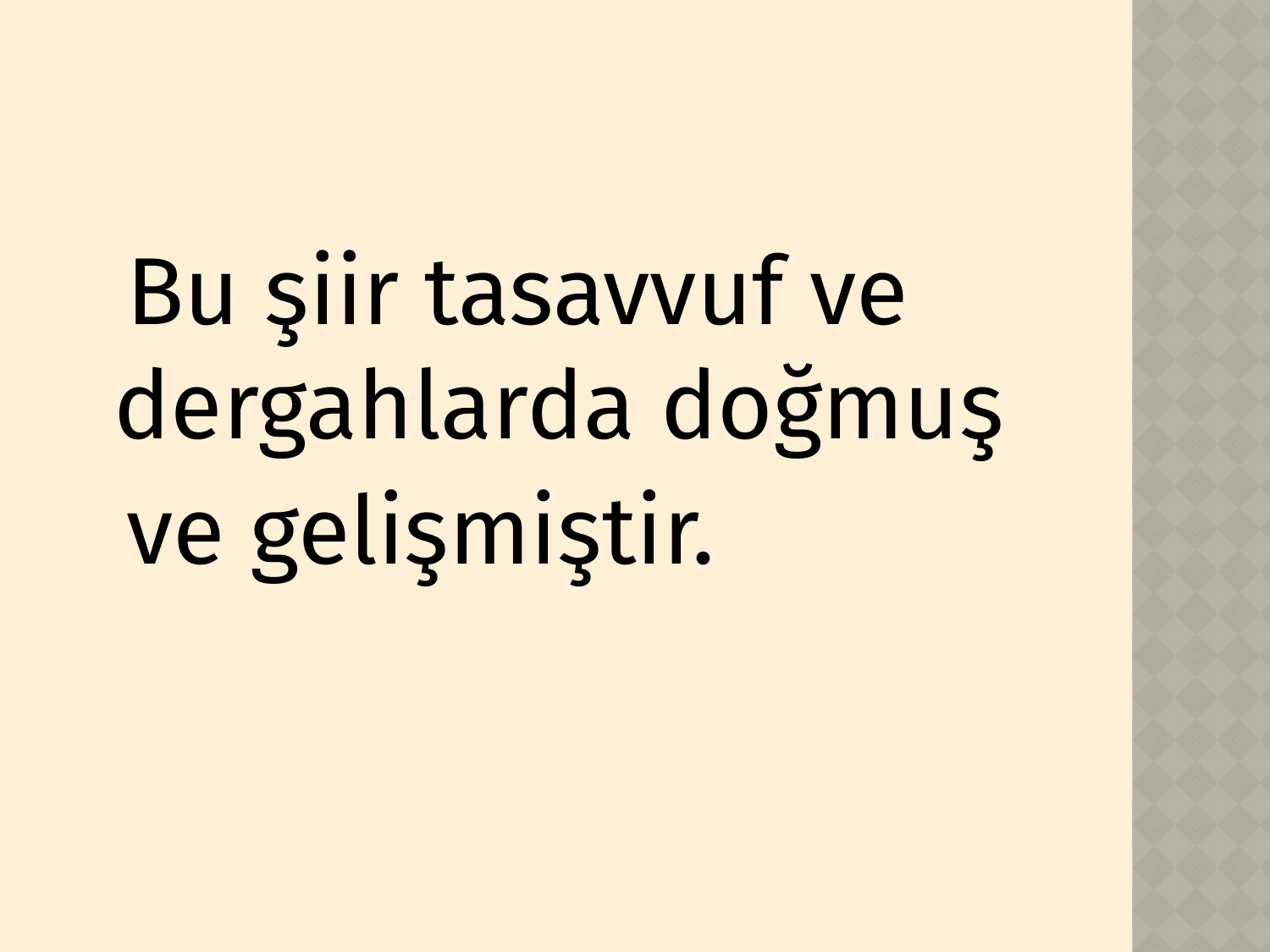

Bu şiir tasavvuf ve
dergahlarda doğmuş
  ve gelişmiştir.